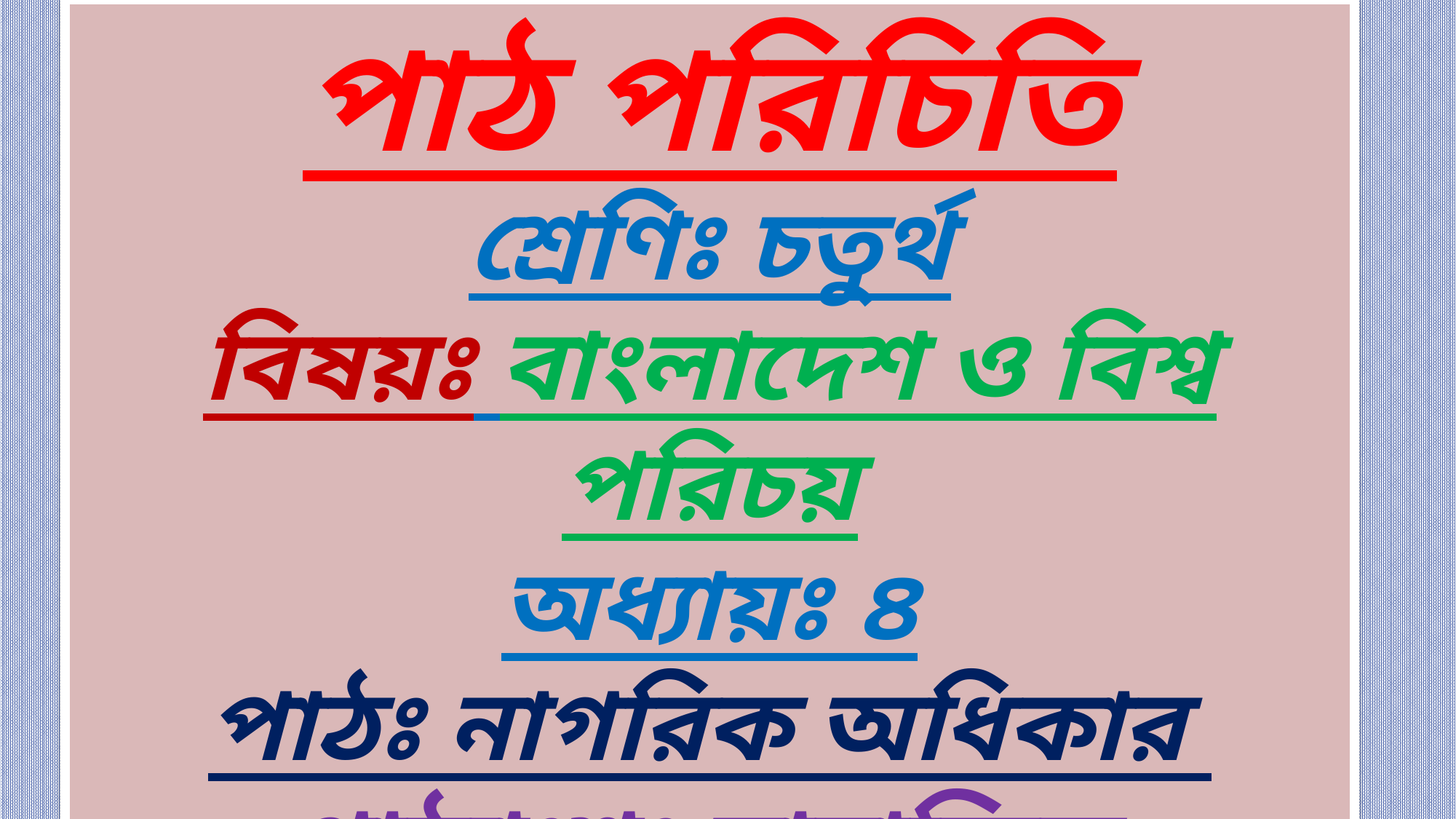

পাঠ পরিচিতি
শ্রেণিঃ চতুর্থ
বিষয়ঃ বাংলাদেশ ও বিশ্ব পরিচয়
অধ্যায়ঃ ৪
পাঠঃ নাগরিক অধিকার
        পাঠ্যাংশঃ সামাজিক অধিকার